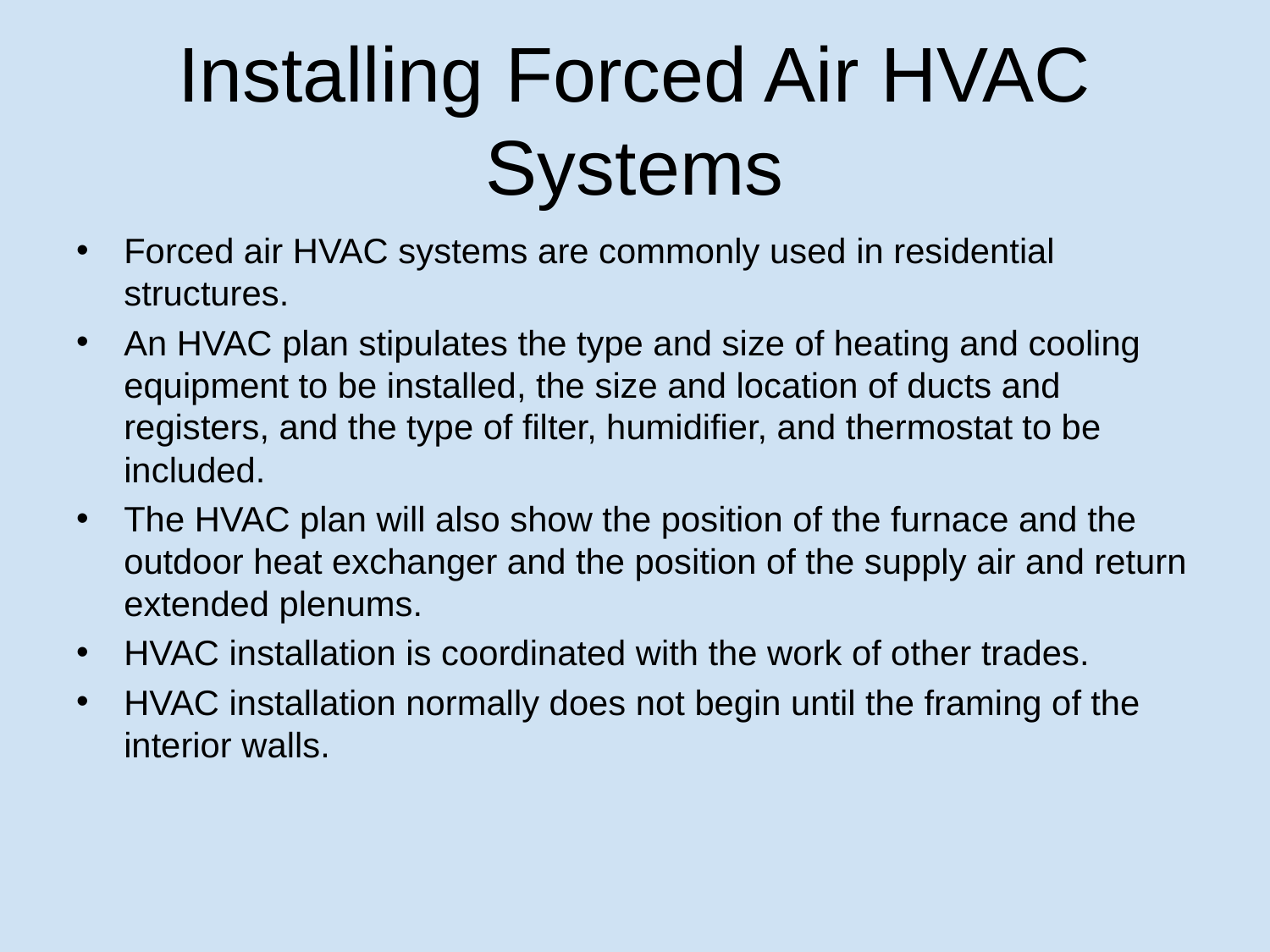

# Installing Forced Air HVAC Systems
Forced air HVAC systems are commonly used in residential structures.
An HVAC plan stipulates the type and size of heating and cooling equipment to be installed, the size and location of ducts and registers, and the type of filter, humidifier, and thermostat to be included.
The HVAC plan will also show the position of the furnace and the outdoor heat exchanger and the position of the supply air and return extended plenums.
HVAC installation is coordinated with the work of other trades.
HVAC installation normally does not begin until the framing of the interior walls.